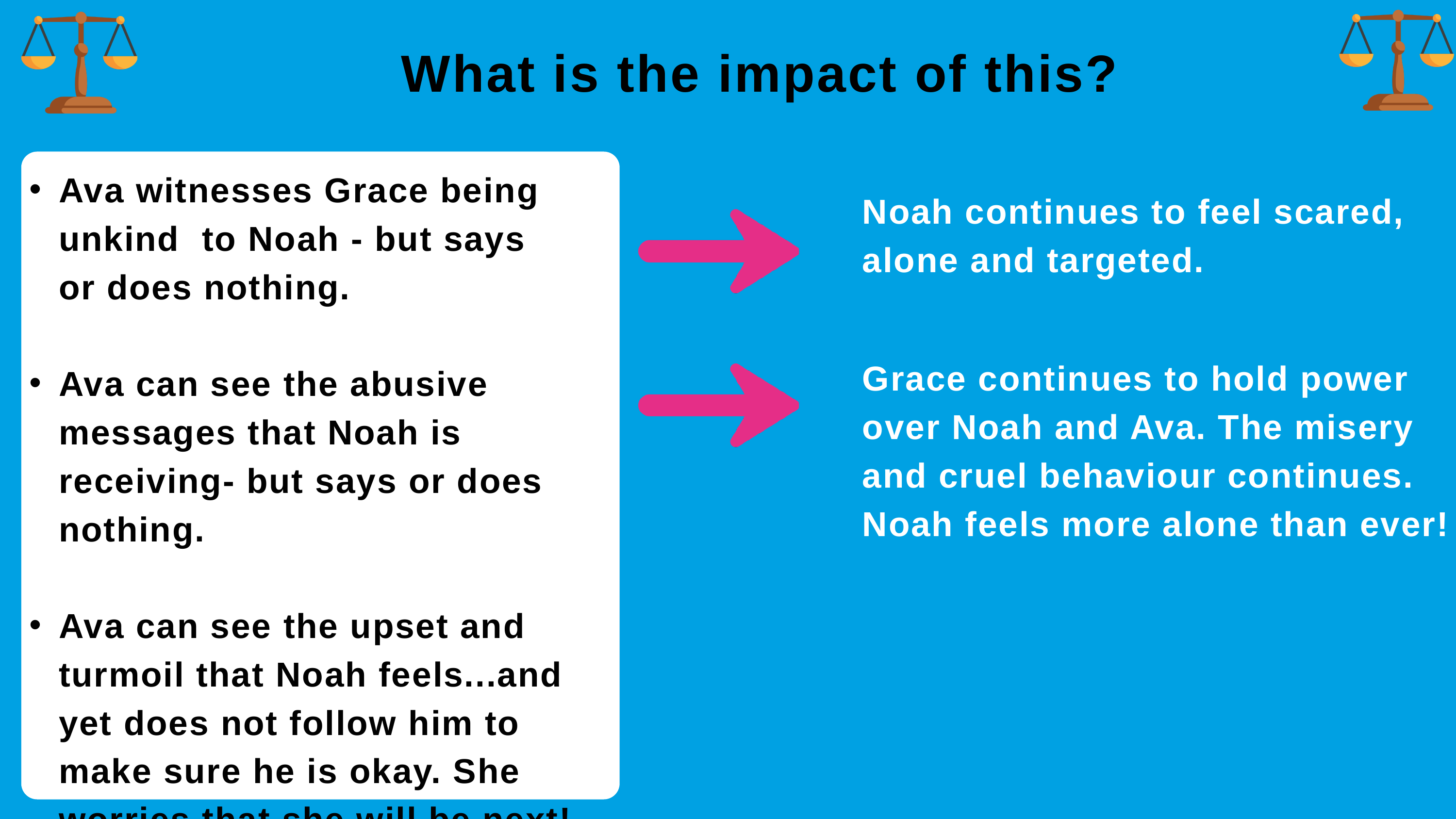

What is the impact of this?

Ava witnesses Grace being unkind  to Noah - but says or does nothing.

Ava can see the abusive messages that Noah is receiving- but says or does nothing.

Ava can see the upset and turmoil that Noah feels...and yet does not follow him to make sure he is okay. She worries that she will be next!

Noah continues to feel scared, alone and targeted.

Grace continues to hold power over Noah and Ava. The misery and cruel behaviour continues. Noah feels more alone than ever!